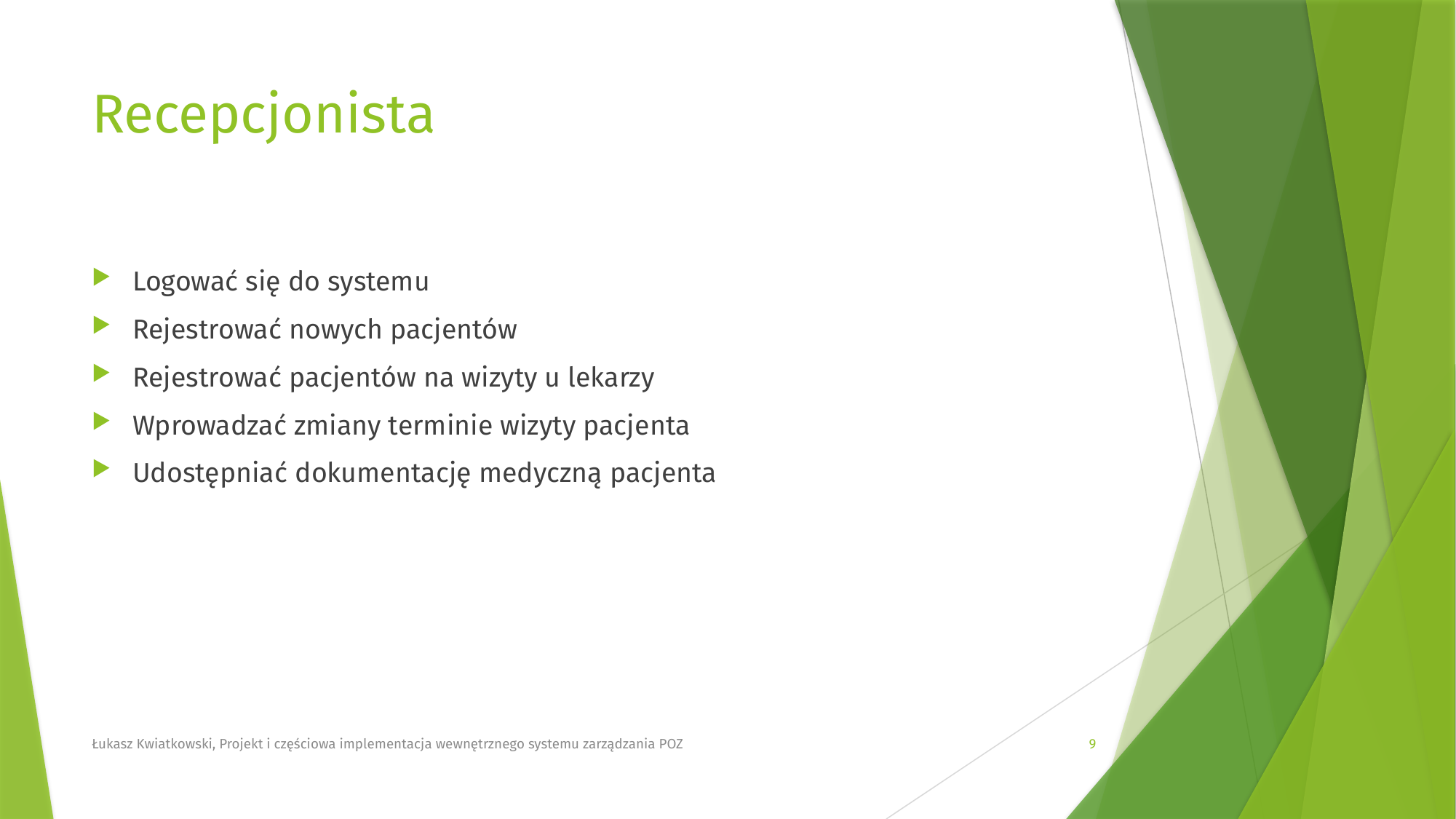

# Recepcjonista
Logować się do systemu
Rejestrować nowych pacjentów
Rejestrować pacjentów na wizyty u lekarzy
Wprowadzać zmiany terminie wizyty pacjenta
Udostępniać dokumentację medyczną pacjenta

Łukasz Kwiatkowski, Projekt i częściowa implementacja wewnętrznego systemu zarządzania POZ
9